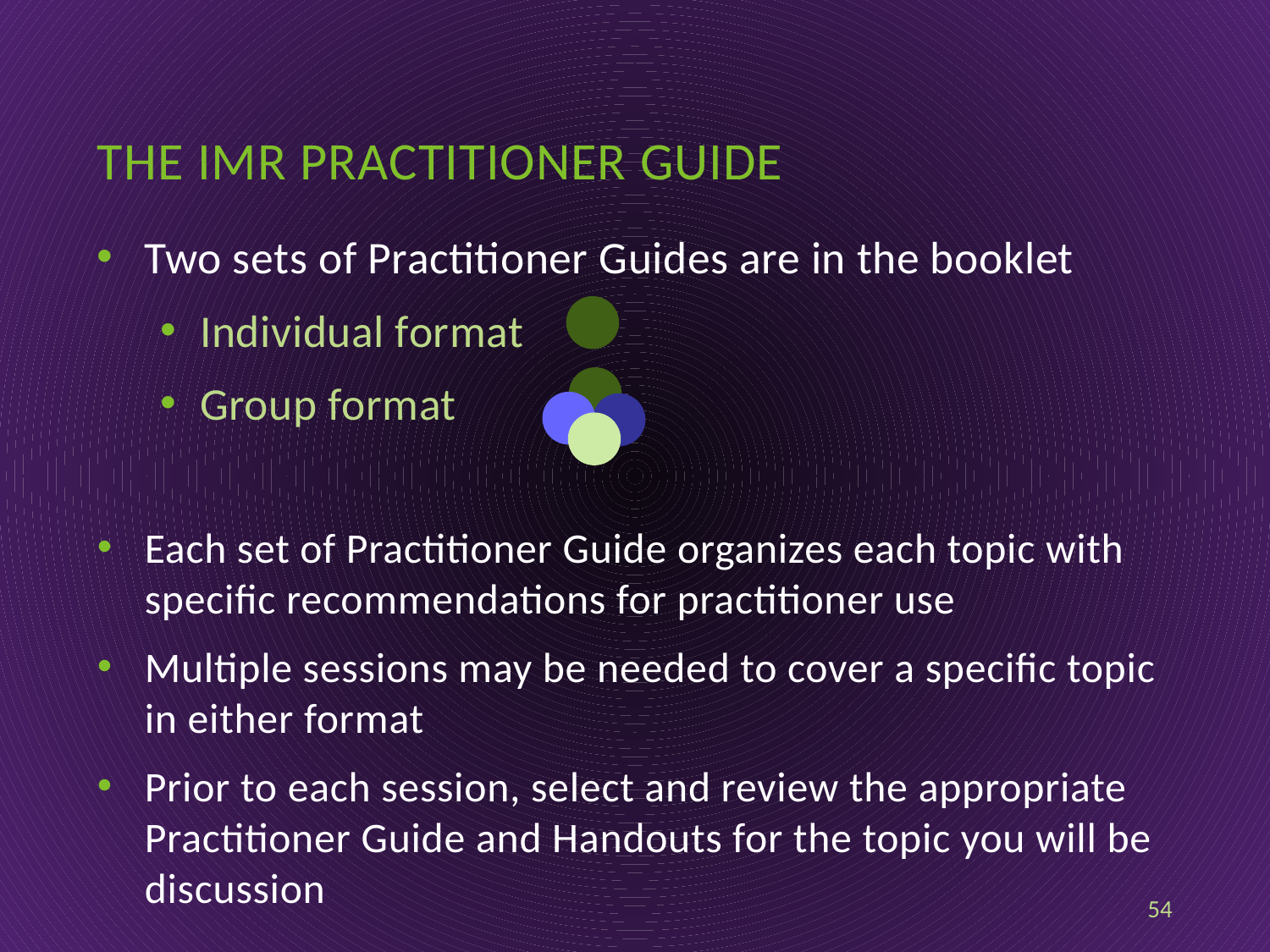

# The IMR practitioner guide
Two sets of Practitioner Guides are in the booklet
Individual format
Group format

Each set of Practitioner Guide organizes each topic with specific recommendations for practitioner use
Multiple sessions may be needed to cover a specific topic in either format
Prior to each session, select and review the appropriate Practitioner Guide and Handouts for the topic you will be discussion

54